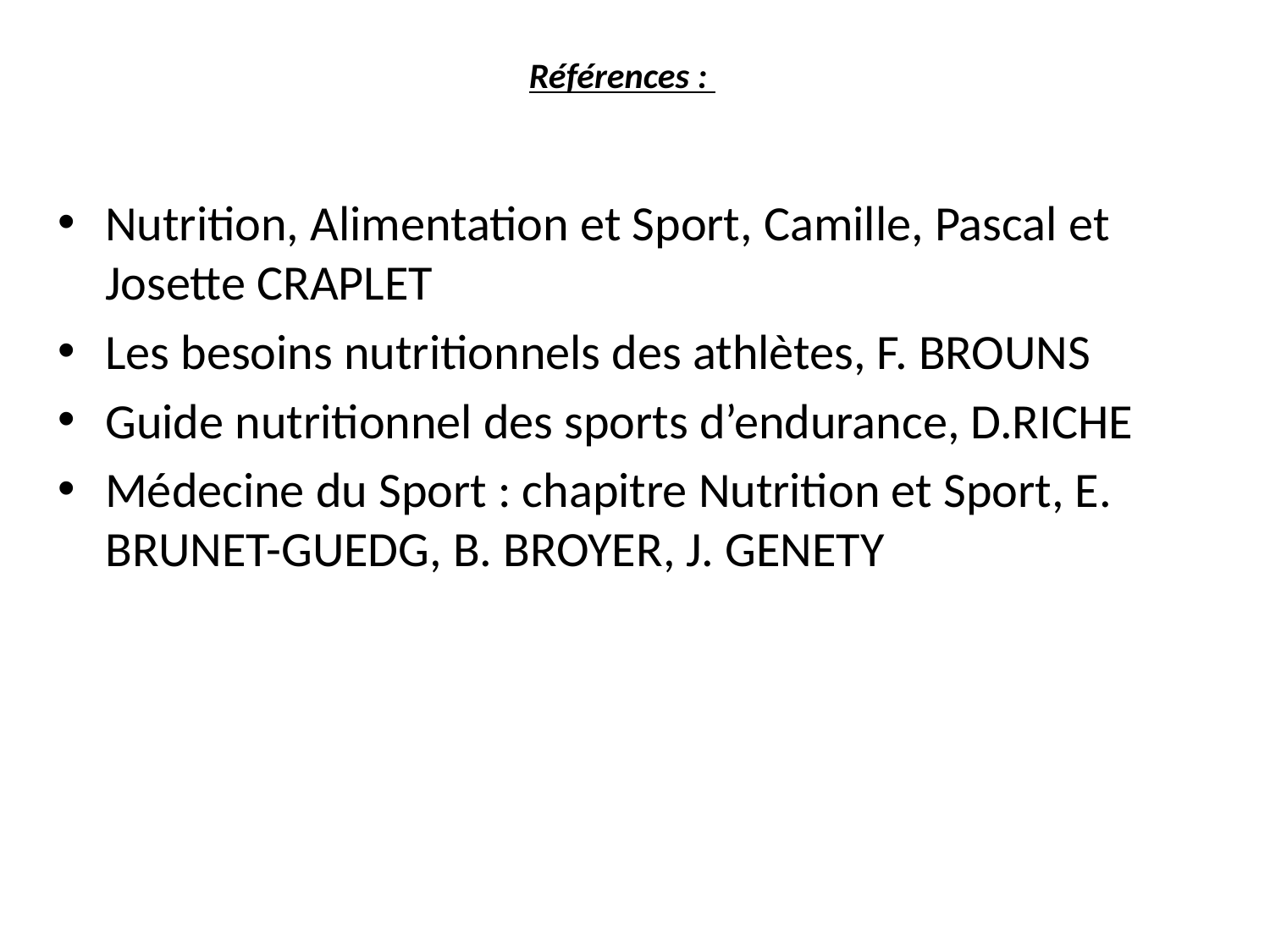

# Références :

Nutrition, Alimentation et Sport, Camille, Pascal et Josette CRAPLET
Les besoins nutritionnels des athlètes, F. BROUNS
Guide nutritionnel des sports d’endurance, D.RICHE
Médecine du Sport : chapitre Nutrition et Sport, E. BRUNET-GUEDG, B. BROYER, J. GENETY